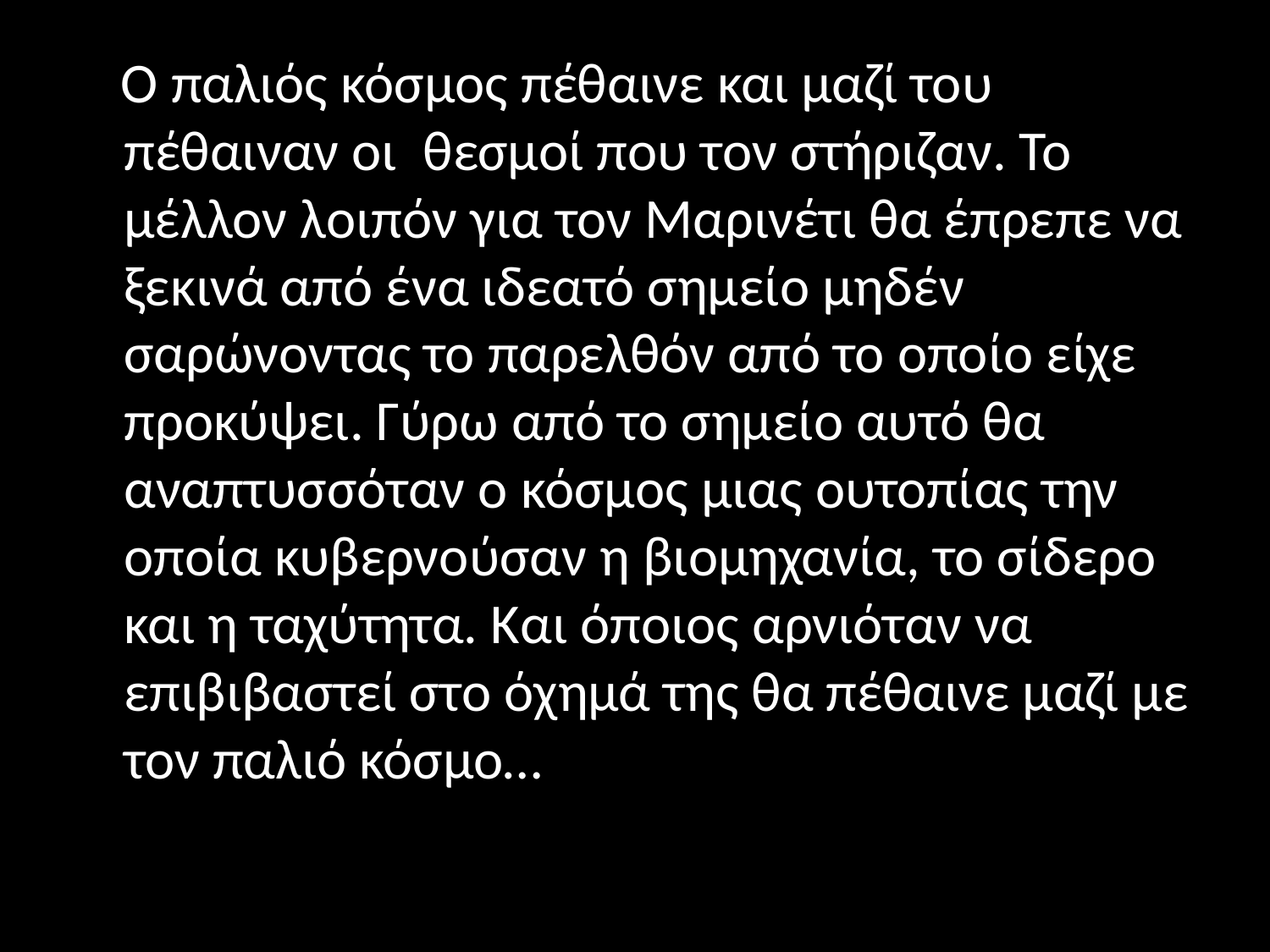

#
    Ο παλιός κόσμος πέθαινε και μαζί του πέθαιναν οι  θεσμοί που τον στήριζαν. Το μέλλον λοιπόν για τον Μαρινέτι θα έπρεπε να ξεκινά από ένα ιδεατό σημείο μηδέν σαρώνοντας το παρελθόν από το οποίο είχε προκύψει. Γύρω από το σημείο αυτό θα αναπτυσσόταν ο κόσμος μιας ουτοπίας την οποία κυβερνούσαν η βιομηχανία, το σίδερο και η ταχύτητα. Και όποιος αρνιόταν να επιβιβαστεί στο όχημά της θα πέθαινε μαζί με τον παλιό κόσμο…